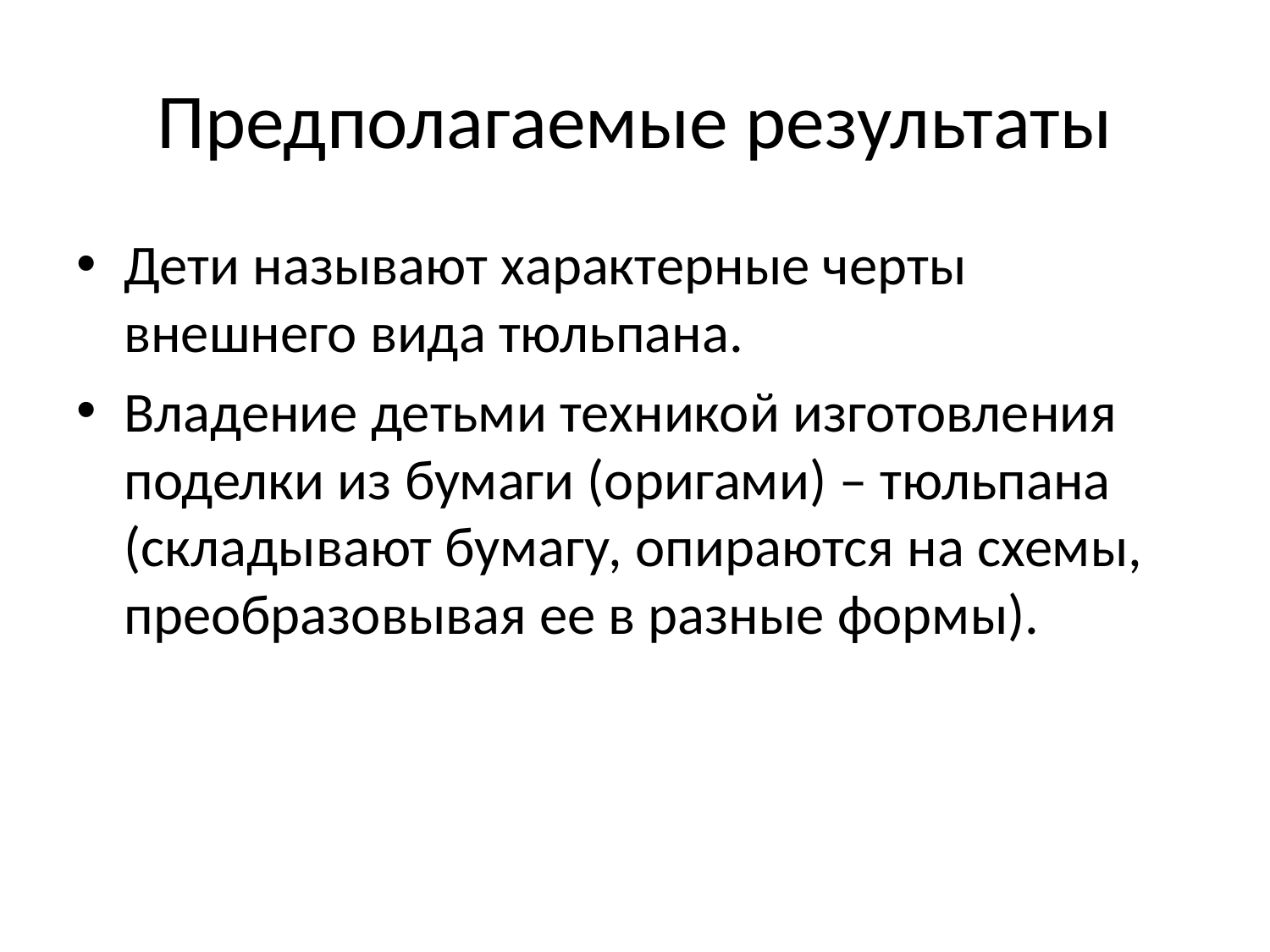

# Предполагаемые результаты
Дети называют характерные черты внешнего вида тюльпана.
Владение детьми техникой изготовления поделки из бумаги (оригами) – тюльпана (складывают бумагу, опираются на схемы, преобразовывая ее в разные формы).